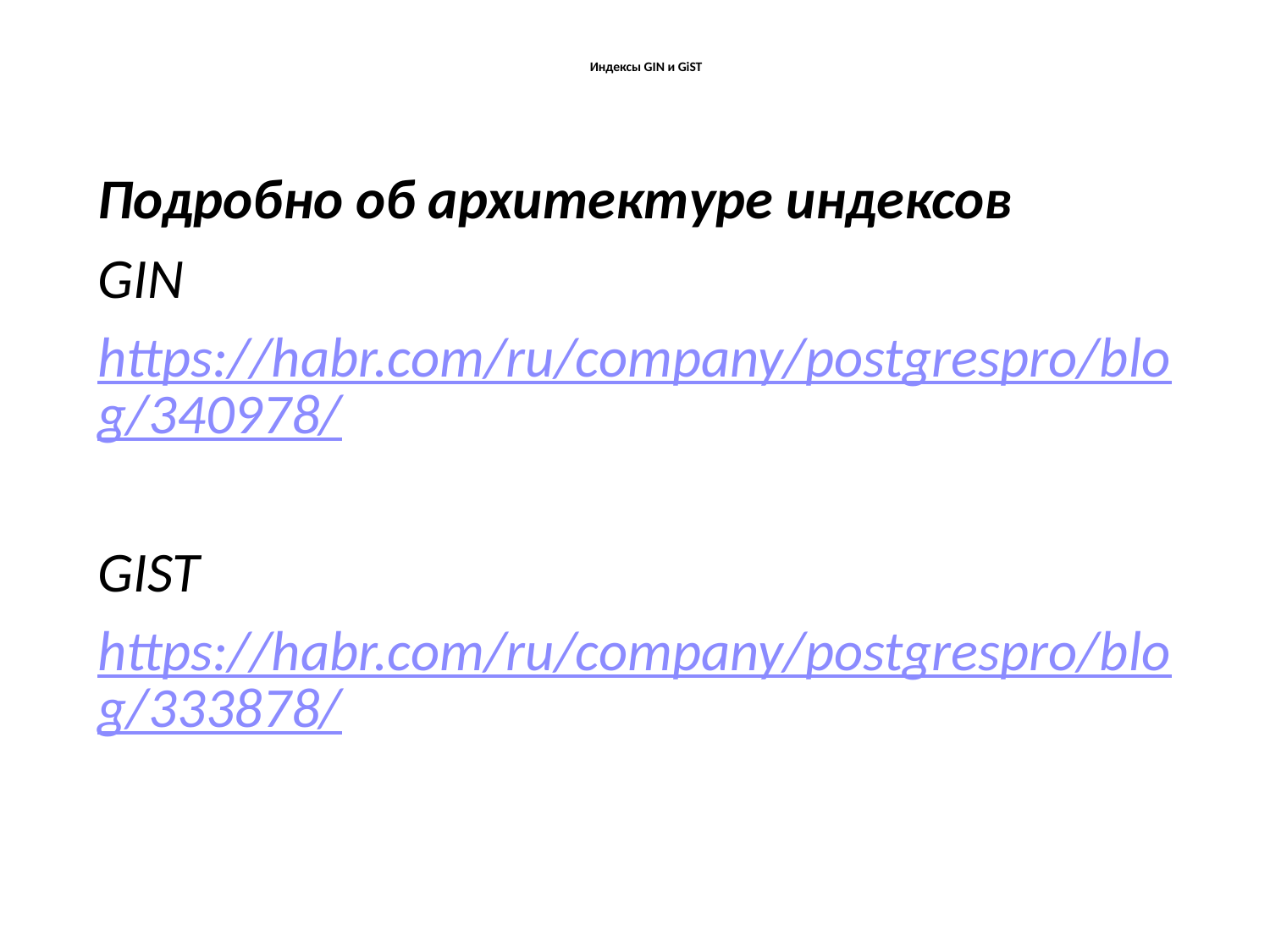

# Индексы GIN и GiST
Подробно об архитектуре индексов
GIN
https://habr.com/ru/company/postgrespro/blog/340978/

GIST
https://habr.com/ru/company/postgrespro/blog/333878/